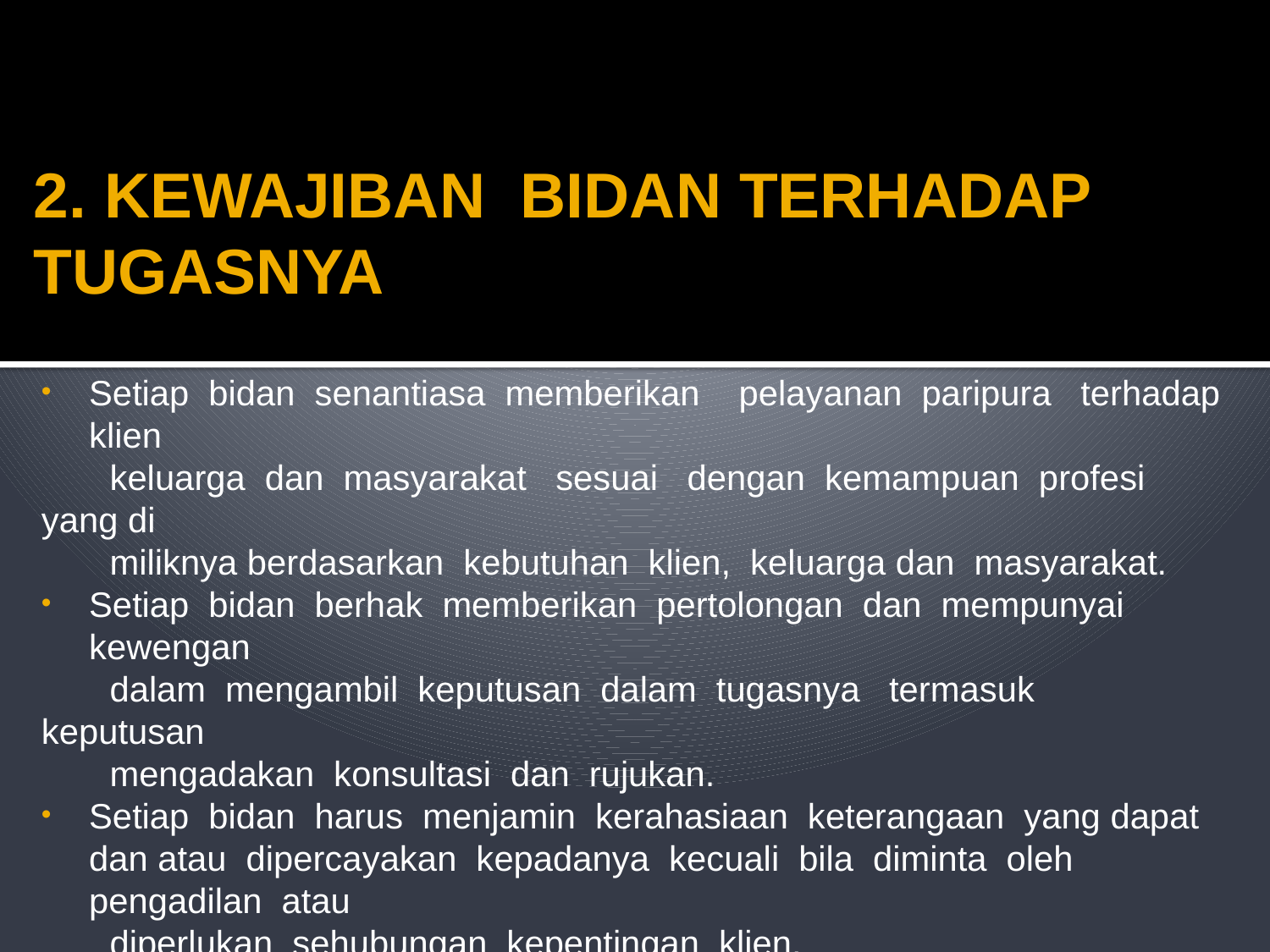

# 2. KEWAJIBAN  BIDAN TERHADAP  TUGASNYA
Setiap  bidan  senantiasa  memberikan    pelayanan  paripura   terhadap  klien
       keluarga  dan  masyarakat   sesuai   dengan  kemampuan  profesi yang di
       miliknya berdasarkan  kebutuhan  klien,  keluarga dan  masyarakat.
Setiap  bidan  berhak  memberikan  pertolongan  dan  mempunyai  kewengan
       dalam  mengambil  keputusan  dalam  tugasnya   termasuk    keputusan
       mengadakan  konsultasi  dan  rujukan.
Setiap  bidan  harus  menjamin  kerahasiaan  keterangaan  yang dapat  dan atau  dipercayakan  kepadanya  kecuali  bila  diminta  oleh  pengadilan  atau
       diperlukan  sehubungan  kepentingan  klien.